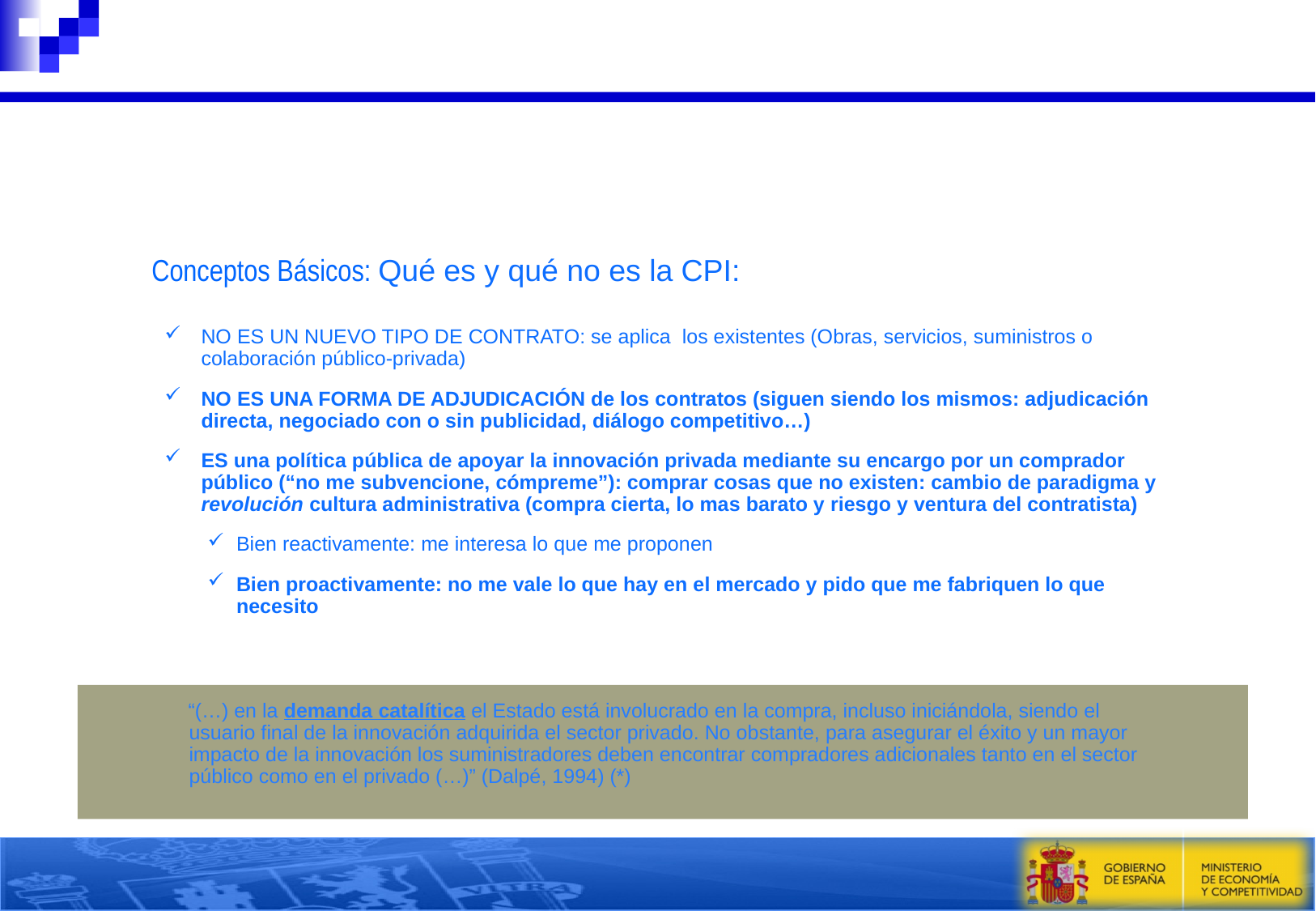

Conceptos Básicos: Qué es y qué no es la CPI:
NO ES UN NUEVO TIPO DE CONTRATO: se aplica  los existentes (Obras, servicios, suministros o colaboración público-privada)
NO ES UNA FORMA DE ADJUDICACIÓN de los contratos (siguen siendo los mismos: adjudicación directa, negociado con o sin publicidad, diálogo competitivo…)
ES una política pública de apoyar la innovación privada mediante su encargo por un comprador público (“no me subvencione, cómpreme”): comprar cosas que no existen: cambio de paradigma y revolución cultura administrativa (compra cierta, lo mas barato y riesgo y ventura del contratista)
Bien reactivamente: me interesa lo que me proponen
Bien proactivamente: no me vale lo que hay en el mercado y pido que me fabriquen lo que necesito

“(…) en la demanda catalítica el Estado está involucrado en la compra, incluso iniciándola, siendo el usuario final de la innovación adquirida el sector privado. No obstante, para asegurar el éxito y un mayor impacto de la innovación los suministradores deben encontrar compradores adicionales tanto en el sector público como en el privado (…)” (Dalpé, 1994) (*)